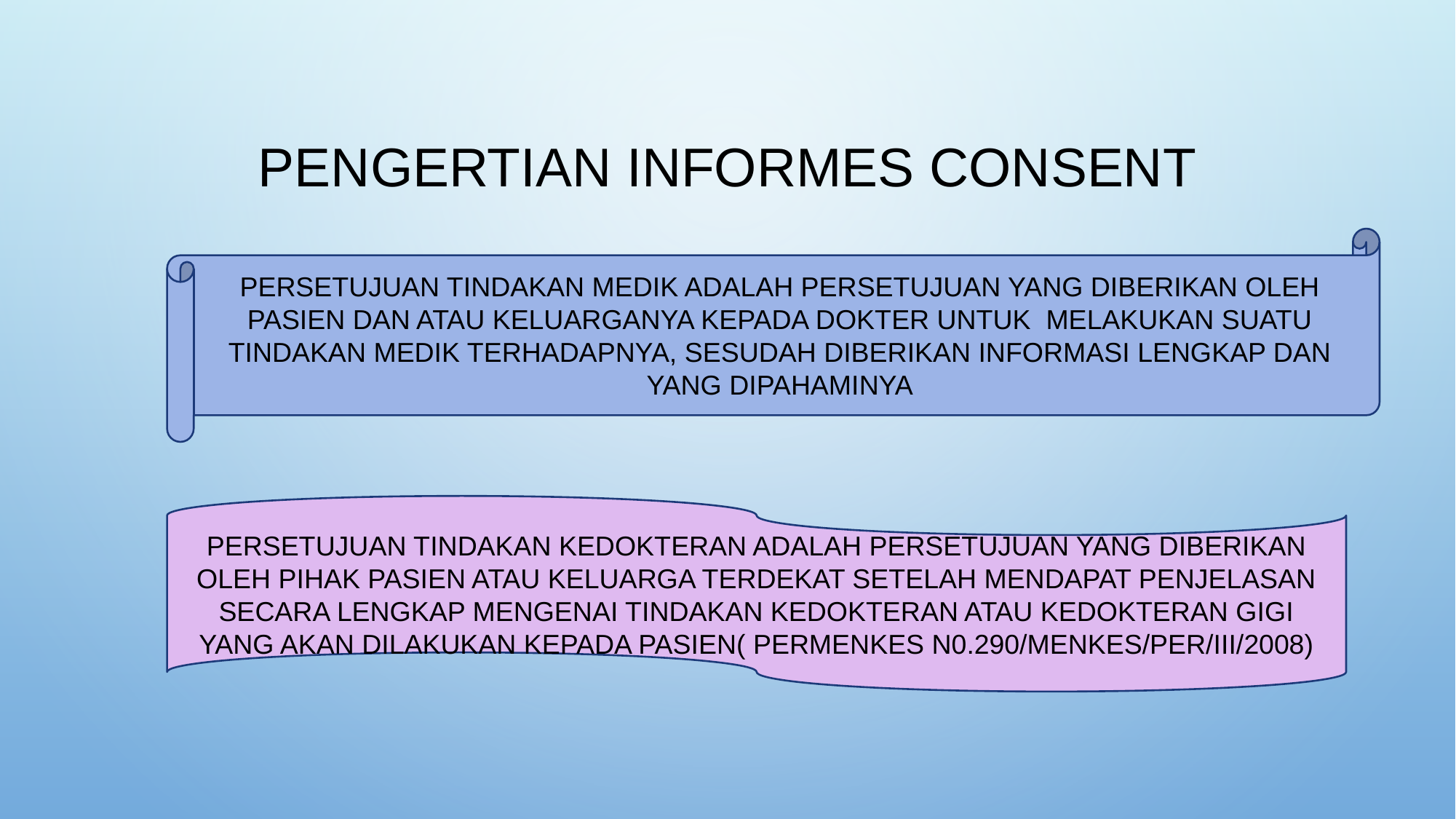

# PENGERTIAN INFORMES CONSENT
PERSETUJUAN TINDAKAN MEDIK ADALAH PERSETUJUAN YANG DIBERIKAN OLEH PASIEN DAN ATAU KELUARGANYA KEPADA DOKTER UNTUK  MELAKUKAN SUATU TINDAKAN MEDIK TERHADAPNYA, SESUDAH DIBERIKAN INFORMASI LENGKAP DAN YANG DIPAHAMINYA

PERSETUJUAN TINDAKAN KEDOKTERAN ADALAH PERSETUJUAN YANG DIBERIKAN OLEH PIHAK PASIEN ATAU KELUARGA TERDEKAT SETELAH MENDAPAT PENJELASAN SECARA LENGKAP MENGENAI TINDAKAN KEDOKTERAN ATAU KEDOKTERAN GIGI YANG AKAN DILAKUKAN KEPADA PASIEN( PERMENKES N0.290/MENKES/PER/III/2008)